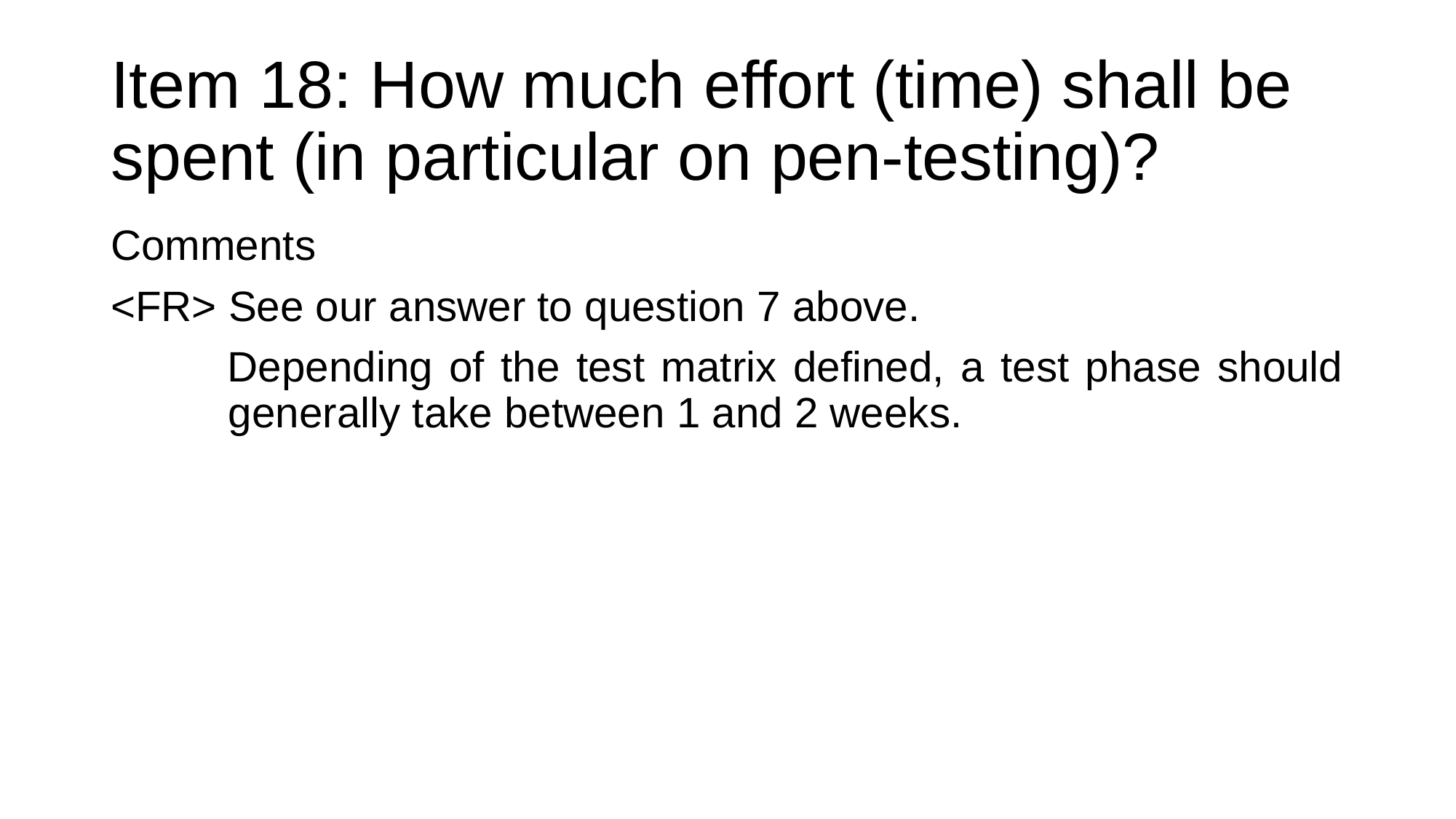

# Item 18: How much effort (time) shall be spent (in particular on pen-testing)?
Comments
<FR> See our answer to question 7 above.
Depending of the test matrix defined, a test phase should generally take between 1 and 2 weeks.